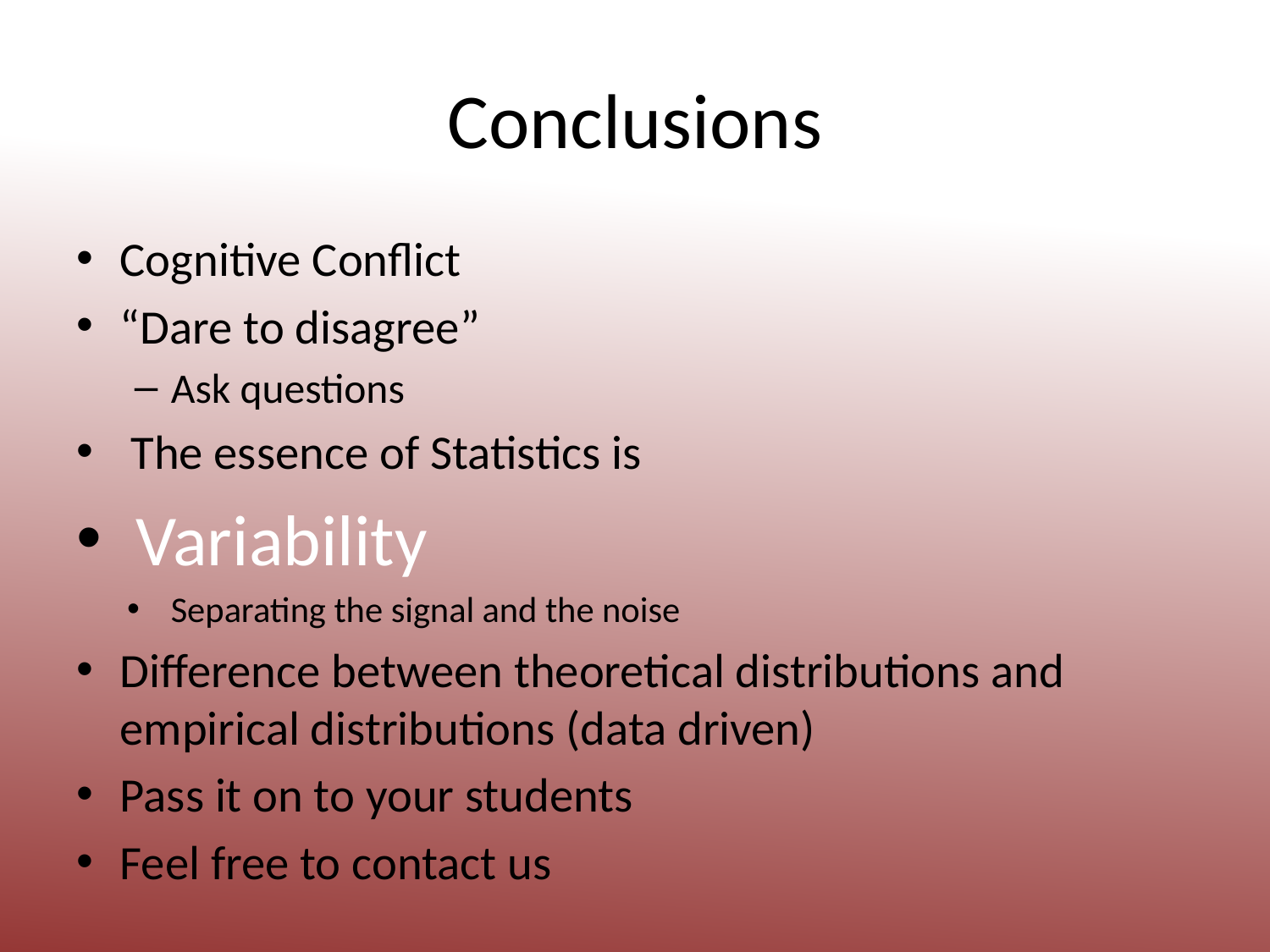

# Conclusions
Cognitive Conflict
“Dare to disagree”
Ask questions
 The essence of Statistics is
 Variability
Separating the signal and the noise
Difference between theoretical distributions and empirical distributions (data driven)
Pass it on to your students
Feel free to contact us